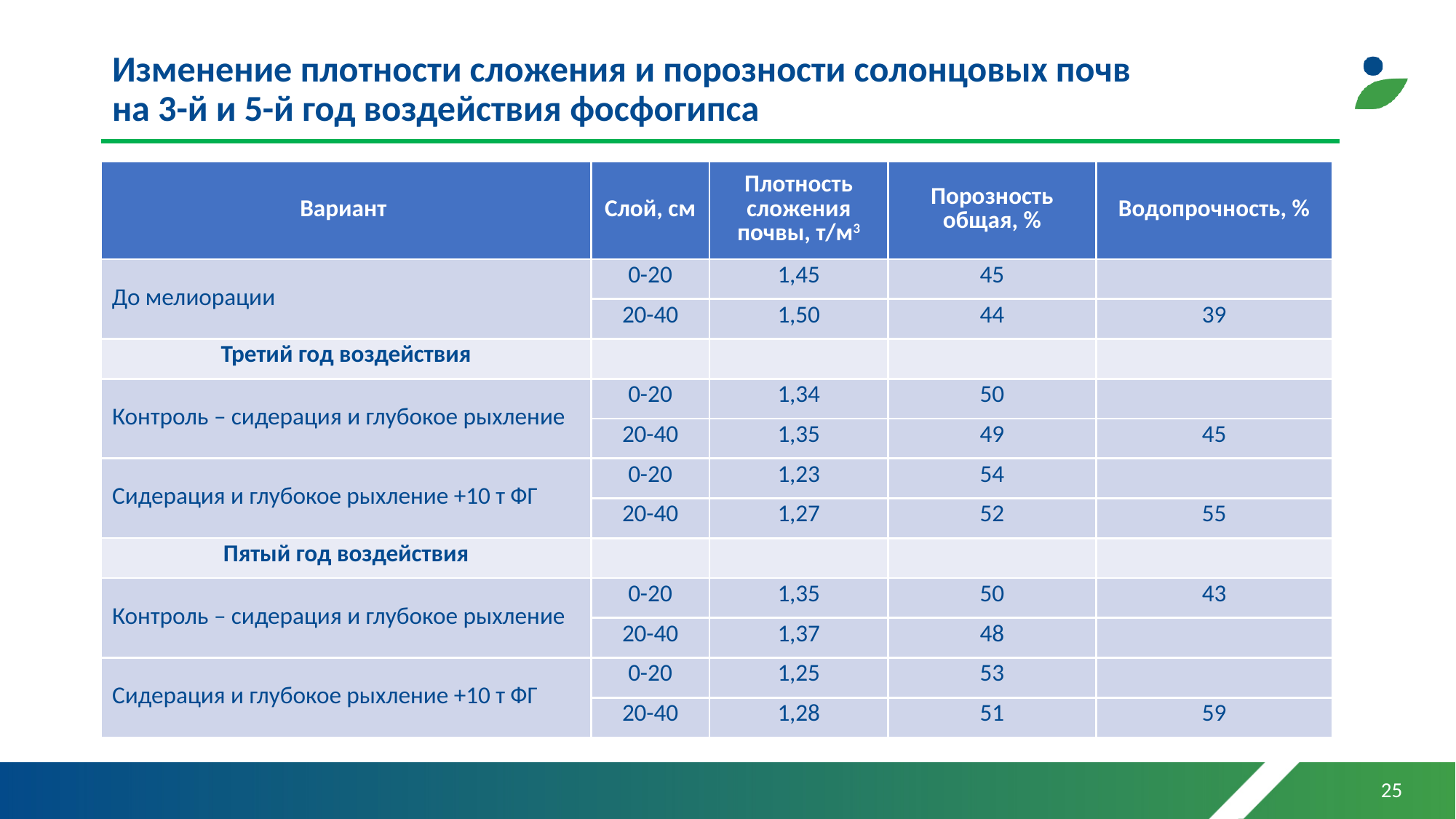

# Изменение плотности сложения и порозности солонцовых почв на 3-й и 5-й год воздействия фосфогипса
| Вариант | Слой, см | Плотность сложения почвы, т/м3 | Порозность общая, % | Водопрочность, % |
| --- | --- | --- | --- | --- |
| До мелиорации | 0-20 | 1,45 | 45 |  |
|  | 20-40 | 1,50 | 44 | 39 |
| Третий год воздействия |  |  |  |  |
| Контроль – сидерация и глубокое рыхление | 0-20 | 1,34 | 50 |  |
|  | 20-40 | 1,35 | 49 | 45 |
| Сидерация и глубокое рыхление +10 т ФГ | 0-20 | 1,23 | 54 |  |
|  | 20-40 | 1,27 | 52 | 55 |
| Пятый год воздействия |  |  |  |  |
| Контроль – сидерация и глубокое рыхление | 0-20 | 1,35 | 50 | 43 |
|  | 20-40 | 1,37 | 48 |  |
| Сидерация и глубокое рыхление +10 т ФГ | 0-20 | 1,25 | 53 |  |
|  | 20-40 | 1,28 | 51 | 59 |
25